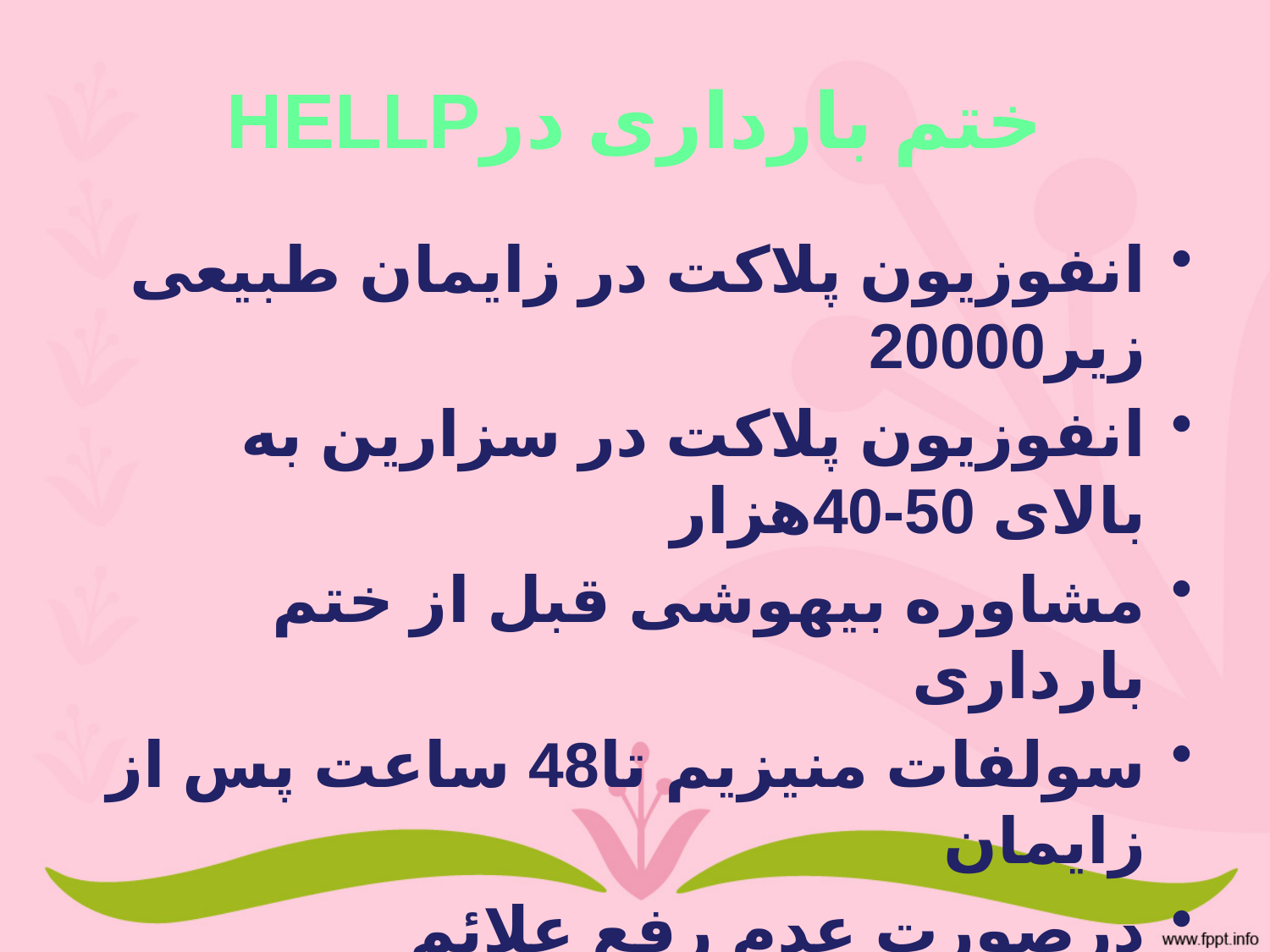

# HELLPختم بارداری در
انفوزیون پلاکت در زایمان طبیعی زیر20000
انفوزیون پلاکت در سزارین به بالای 50-40هزار
مشاوره بیهوشی قبل از ختم بارداری
سولفات منیزیم تا48 ساعت پس از زایمان
درصورت عدم رفع علائم آزمایشگاهی تا 72ساعت باید به سایر اختلالات ازجملهHUS TTPتوجه کرد